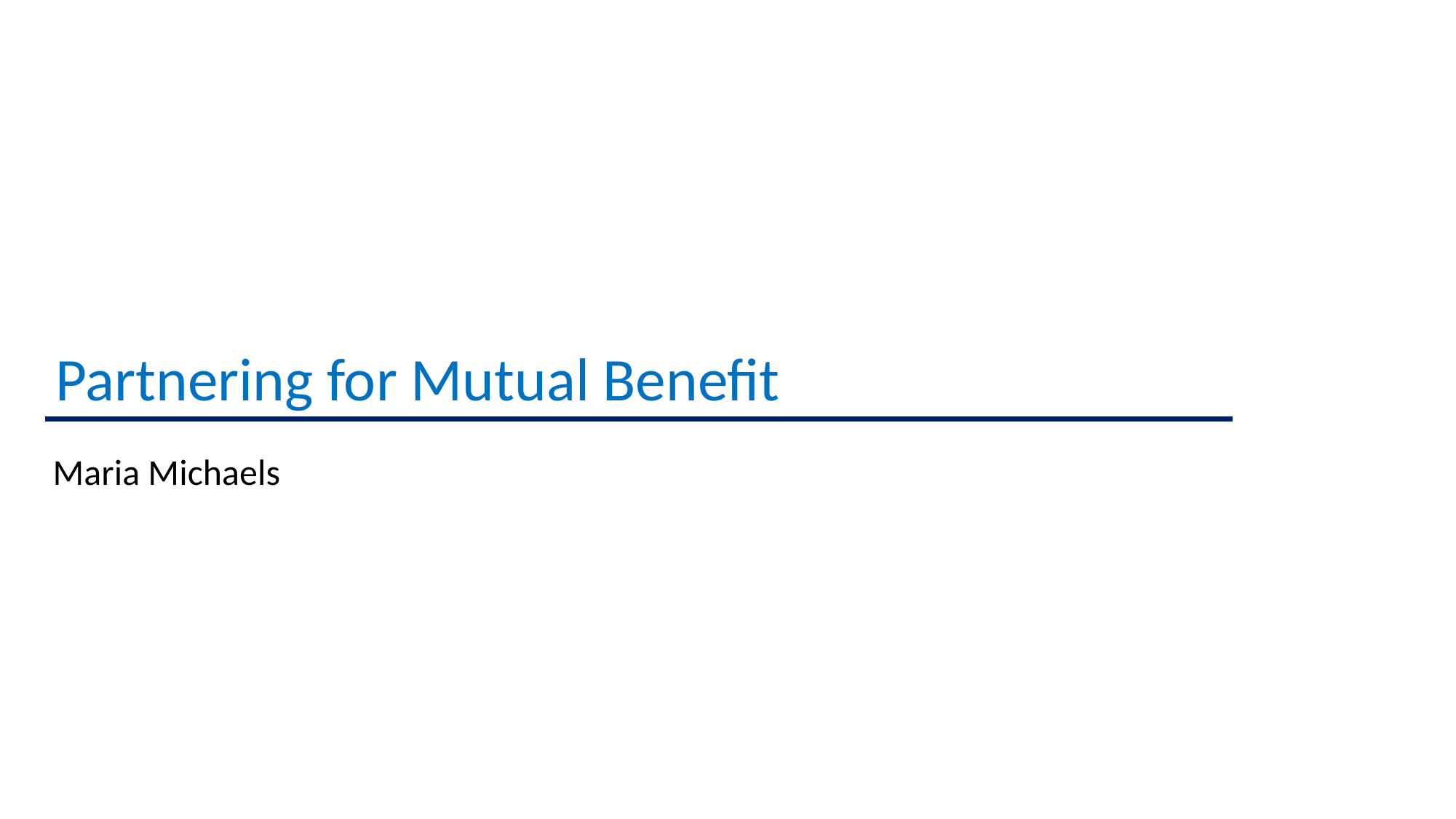

# Partnering for Mutual Benefit
Maria Michaels